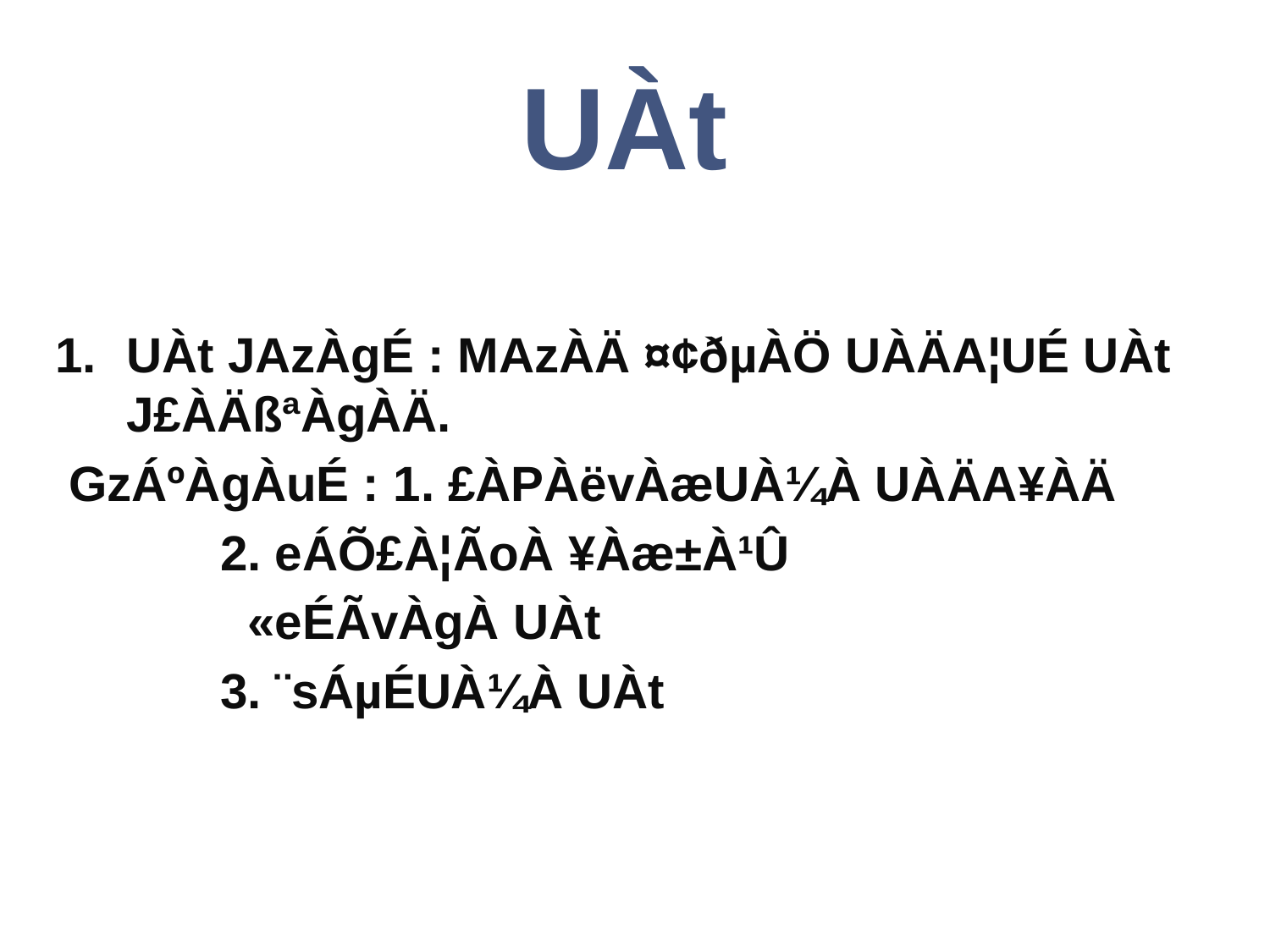

# UÀt
UÀt JAzÀgÉ : MAzÀÄ ¤¢ðµÀÖ UÀÄA¦UÉ UÀt J£ÀÄßªÀgÀÄ.
 GzÁºÀgÀuÉ : 1. £ÀPÀëvÀæUÀ¼À UÀÄA¥ÀÄ
            2. eÁÕ£À¦ÃoÀ ¥Àæ±À¹Û
              «eÉÃvÀgÀ UÀt
            3. ¨sÁµÉUÀ¼À UÀt